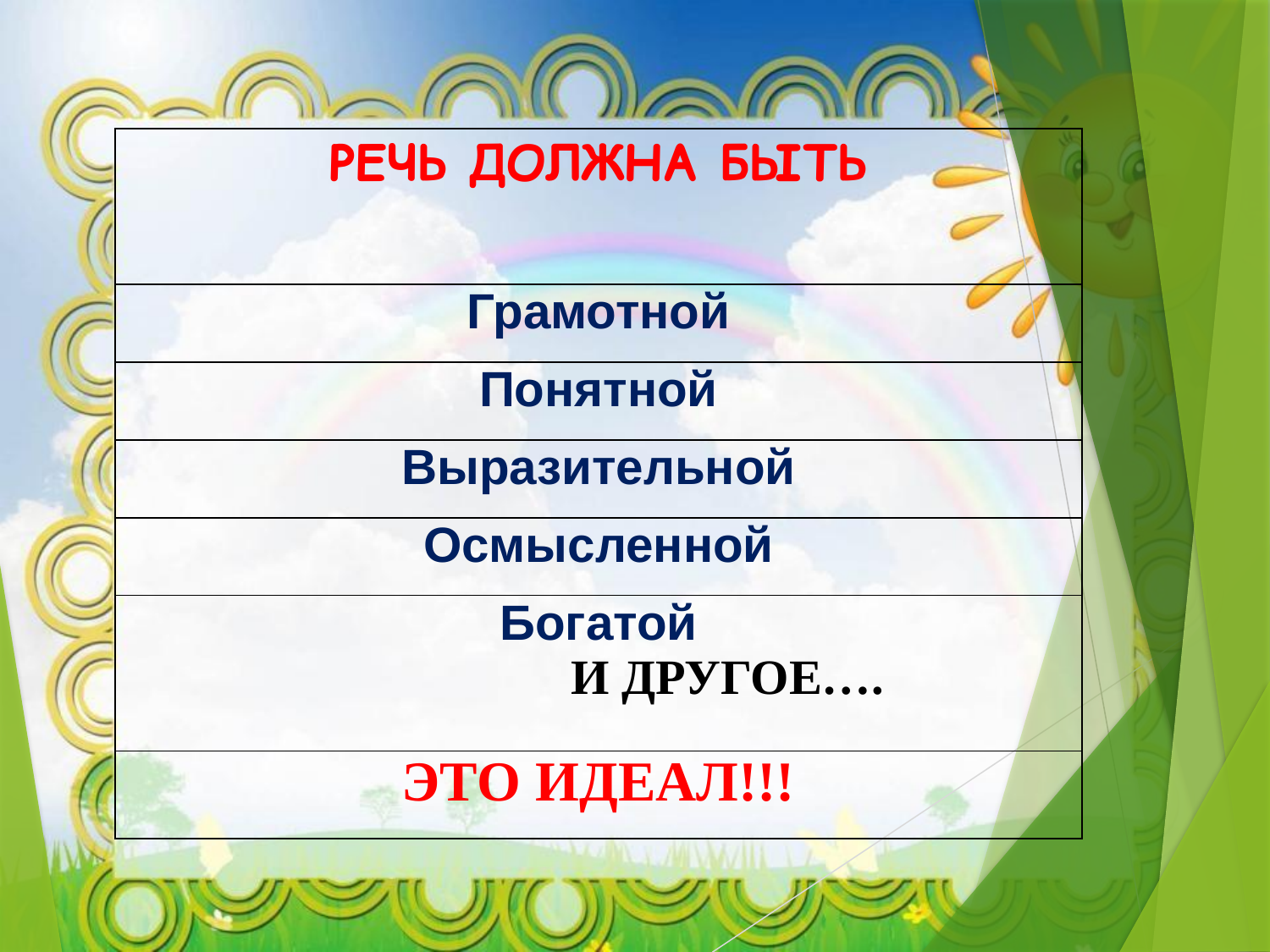

| РЕЧЬ ДОЛЖНА БЫТЬ |
| --- |
| Грамотной |
| Понятной |
| Выразительной |
| Осмысленной |
| Богатой И ДРУГОЕ…. |
| ЭТО ИДЕАЛ!!! |